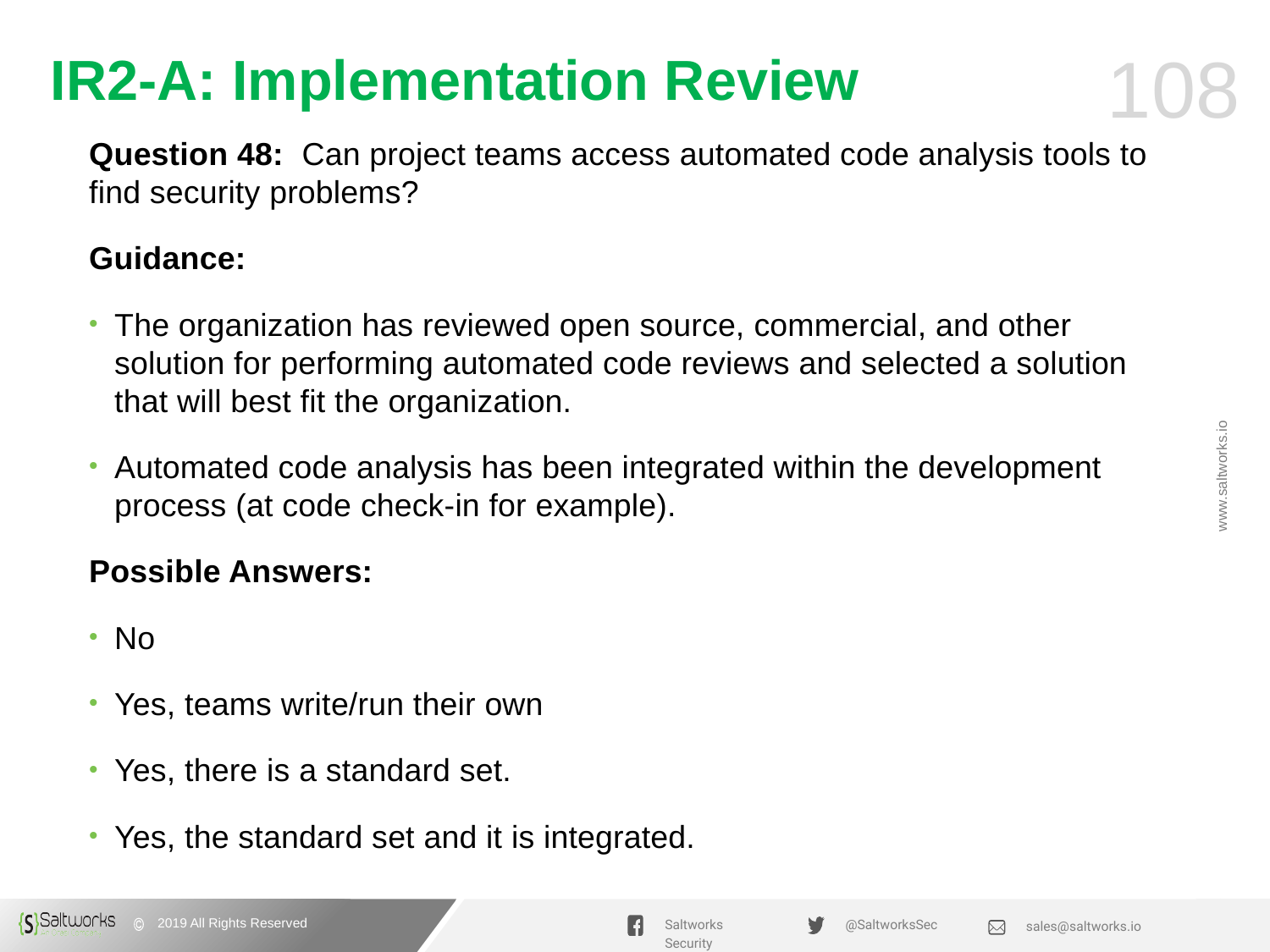

# IR2-A: Implementation Review
Question 48:  Can project teams access automated code analysis tools to find security problems?
Guidance:
The organization has reviewed open source, commercial, and other solution for performing automated code reviews and selected a solution that will best fit the organization.
Automated code analysis has been integrated within the development process (at code check-in for example).
Possible Answers:
No
Yes, teams write/run their own
Yes, there is a standard set.
Yes, the standard set and it is integrated.